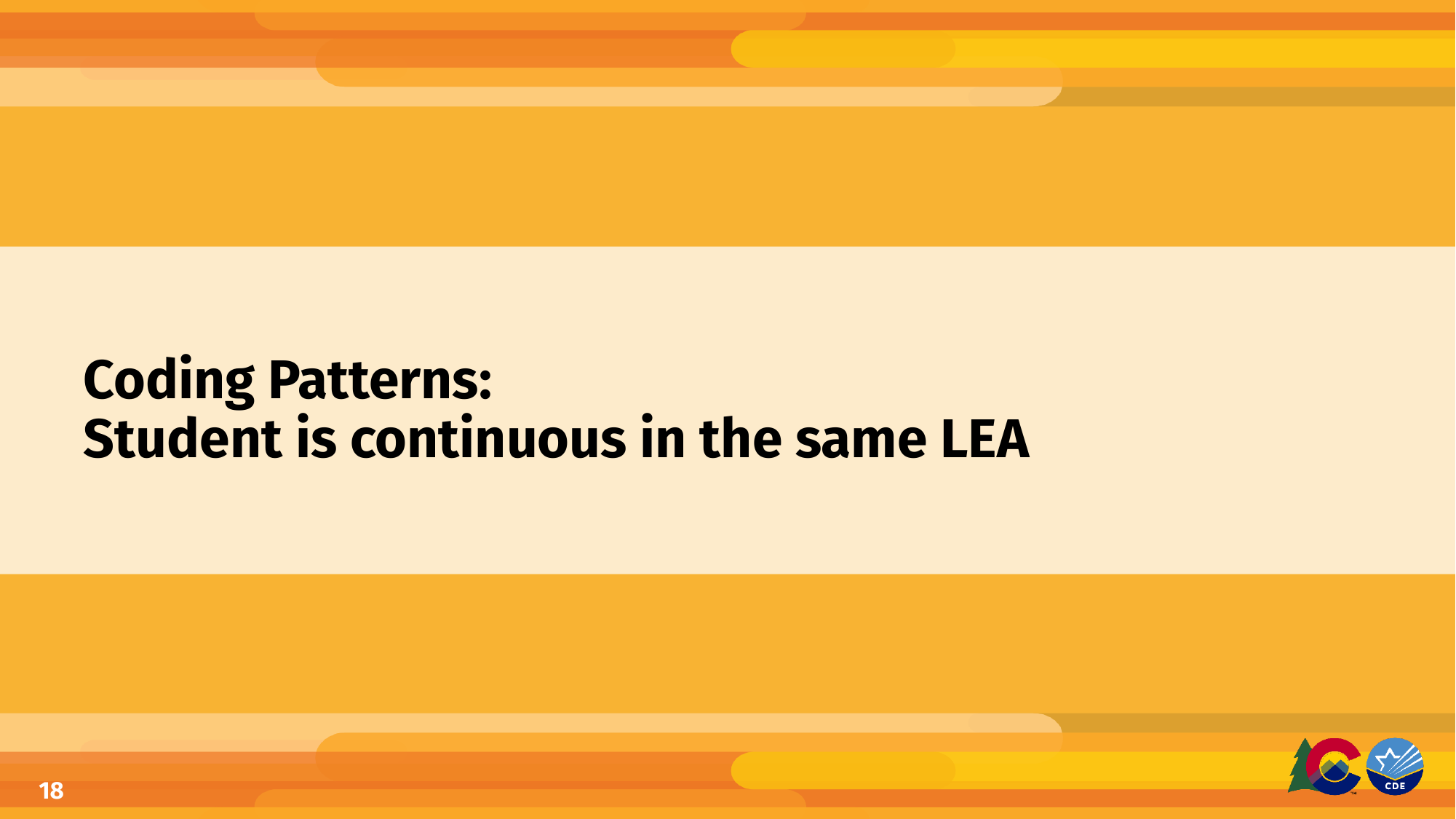

# Coding Patterns: Student is continuous in the same LEA
18